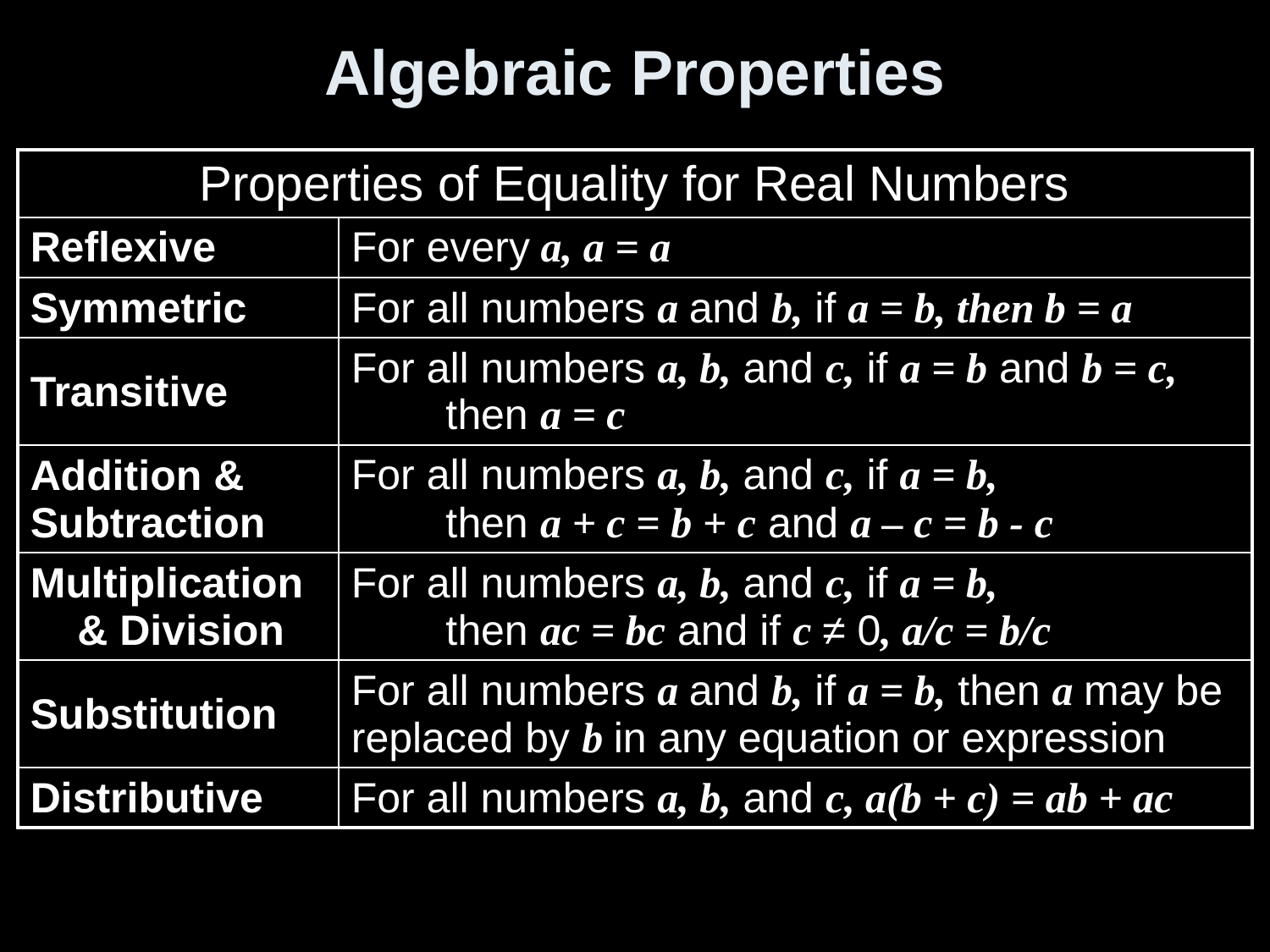

Algebraic Properties
| Properties of Equality for Real Numbers |  |
| --- | --- |
| Reflexive | For every a, a = a |
| Symmetric | For all numbers a and b, if a = b, then b = a |
| Transitive | For all numbers a, b, and c, if a = b and b = c, then a = c |
| Addition & Subtraction | For all numbers a, b, and c, if a = b, then a + c = b + c and a – c = b - c |
| Multiplication & Division | For all numbers a, b, and c, if a = b, then ac = bc and if c ≠ 0, a/c = b/c |
| Substitution | For all numbers a and b, if a = b, then a may be replaced by b in any equation or expression |
| Distributive | For all numbers a, b, and c, a(b + c) = ab + ac |